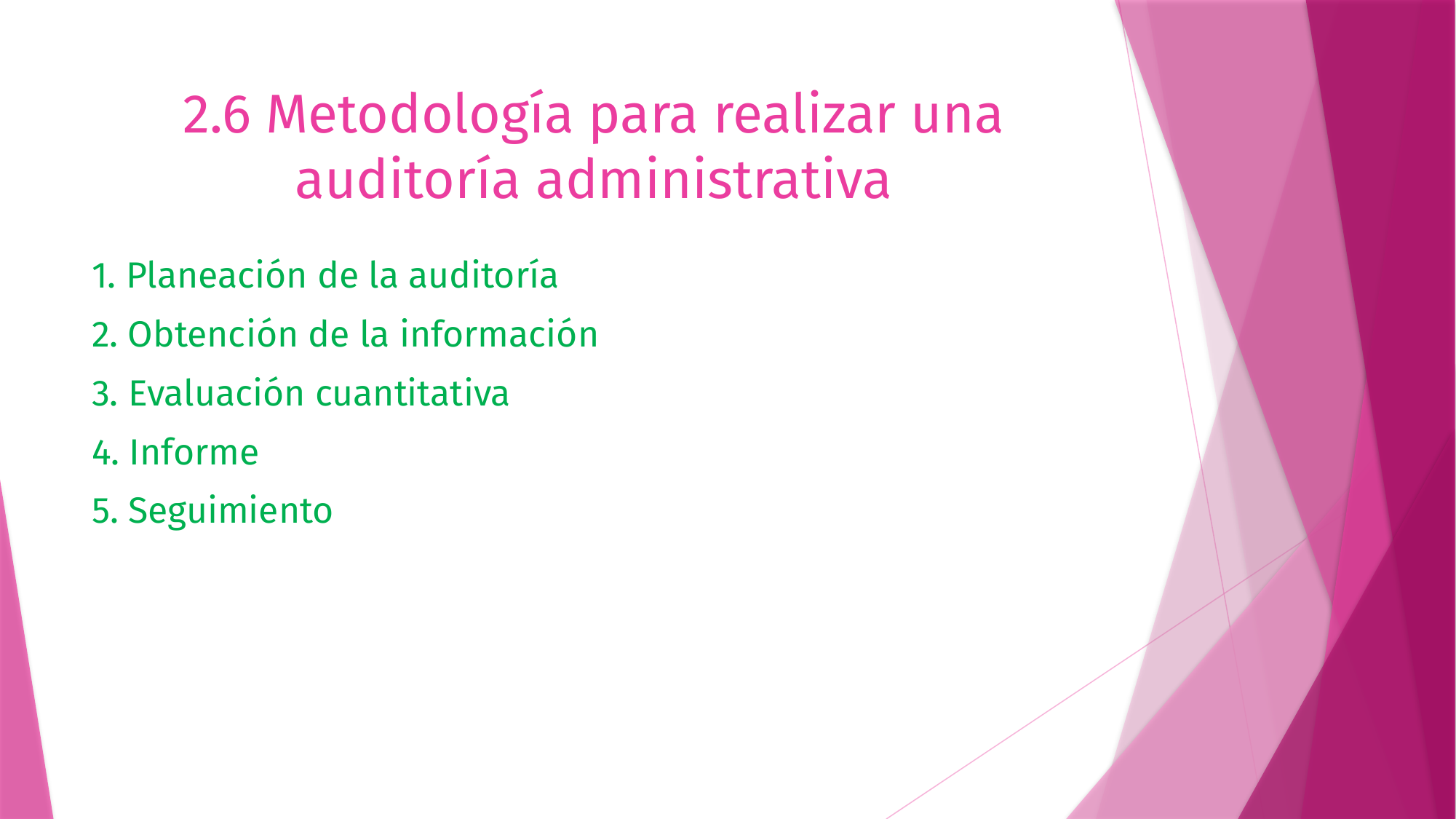

# 2.6 Metodología para realizar una auditoría administrativa

1. Planeación de la auditoría
2. Obtención de la información
3. Evaluación cuantitativa
4. Informe
5. Seguimiento